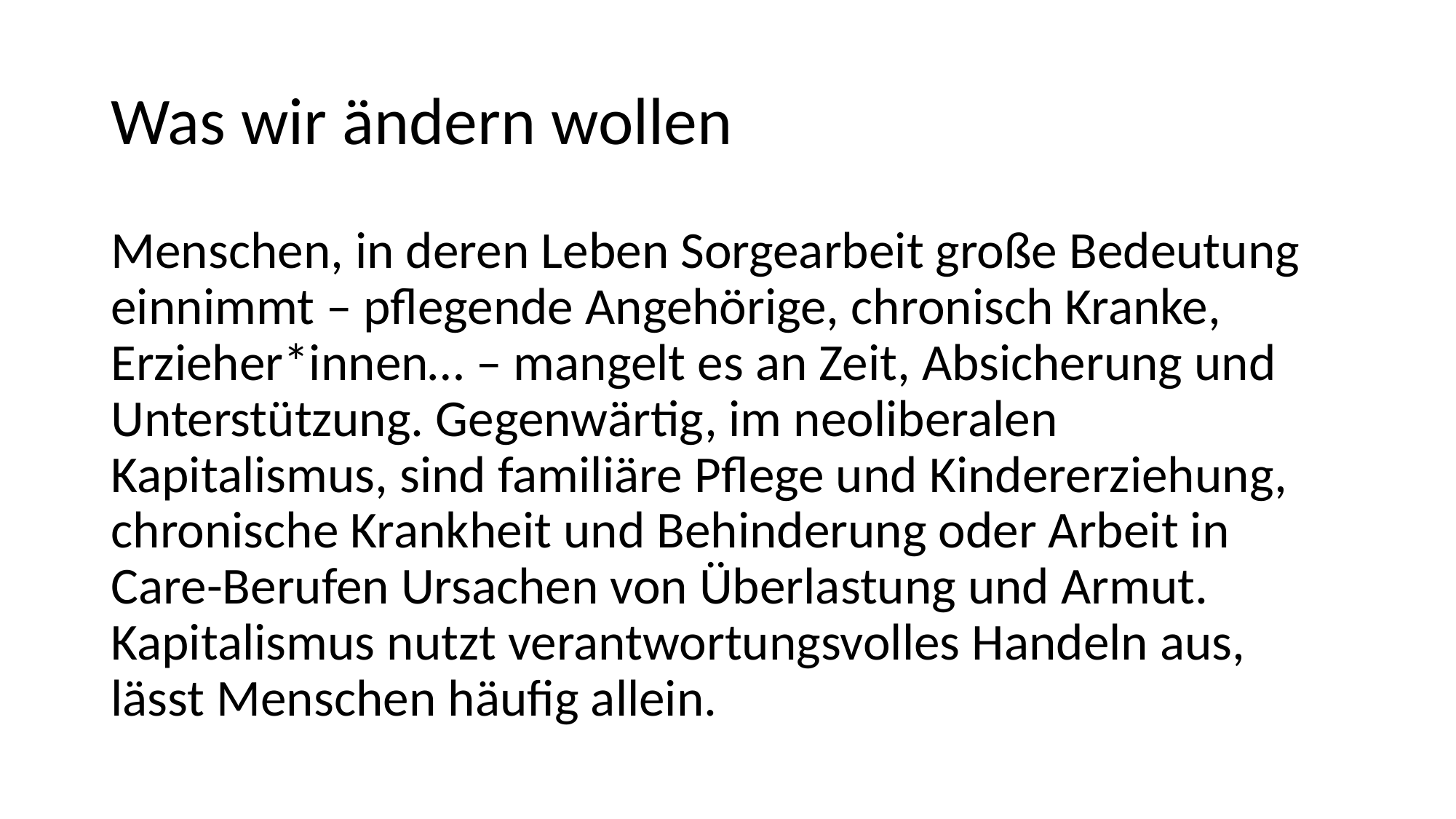

# Was wir ändern wollen
Menschen, in deren Leben Sorgearbeit große Bedeutung einnimmt – pflegende Angehörige, chronisch Kranke, Erzieher*innen… – mangelt es an Zeit, Absicherung und Unterstützung. Gegenwärtig, im neoliberalen Kapitalismus, sind familiäre Pflege und Kindererziehung, chronische Krankheit und Behinderung oder Arbeit in Care-Berufen Ursachen von Überlastung und Armut. Kapitalismus nutzt verantwortungsvolles Handeln aus, lässt Menschen häufig allein.